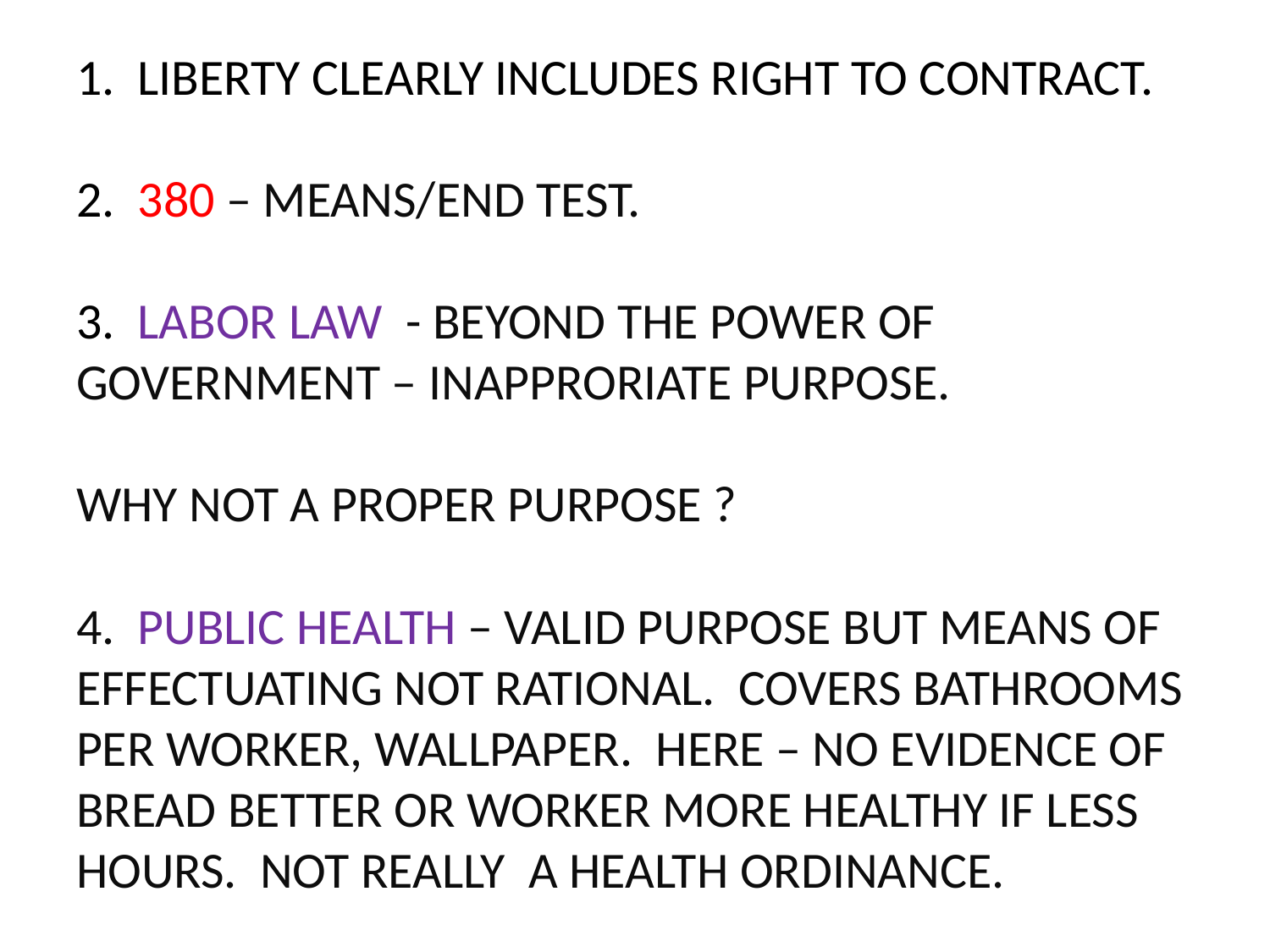

# 1.  LIBERTY CLEARLY INCLUDES RIGHT TO CONTRACT. 2.  380 – MEANS/END TEST. 3.  LABOR LAW  - BEYOND THE POWER OF GOVERNMENT – INAPPRORIATE PURPOSE. WHY NOT A PROPER PURPOSE ? 4.  PUBLIC HEALTH – VALID PURPOSE BUT MEANS OF EFFECTUATING NOT RATIONAL.  COVERS BATHROOMS PER WORKER, WALLPAPER.  HERE – NO EVIDENCE OF BREAD BETTER OR WORKER MORE HEALTHY IF LESS HOURS.  NOT REALLY  A HEALTH ORDINANCE.